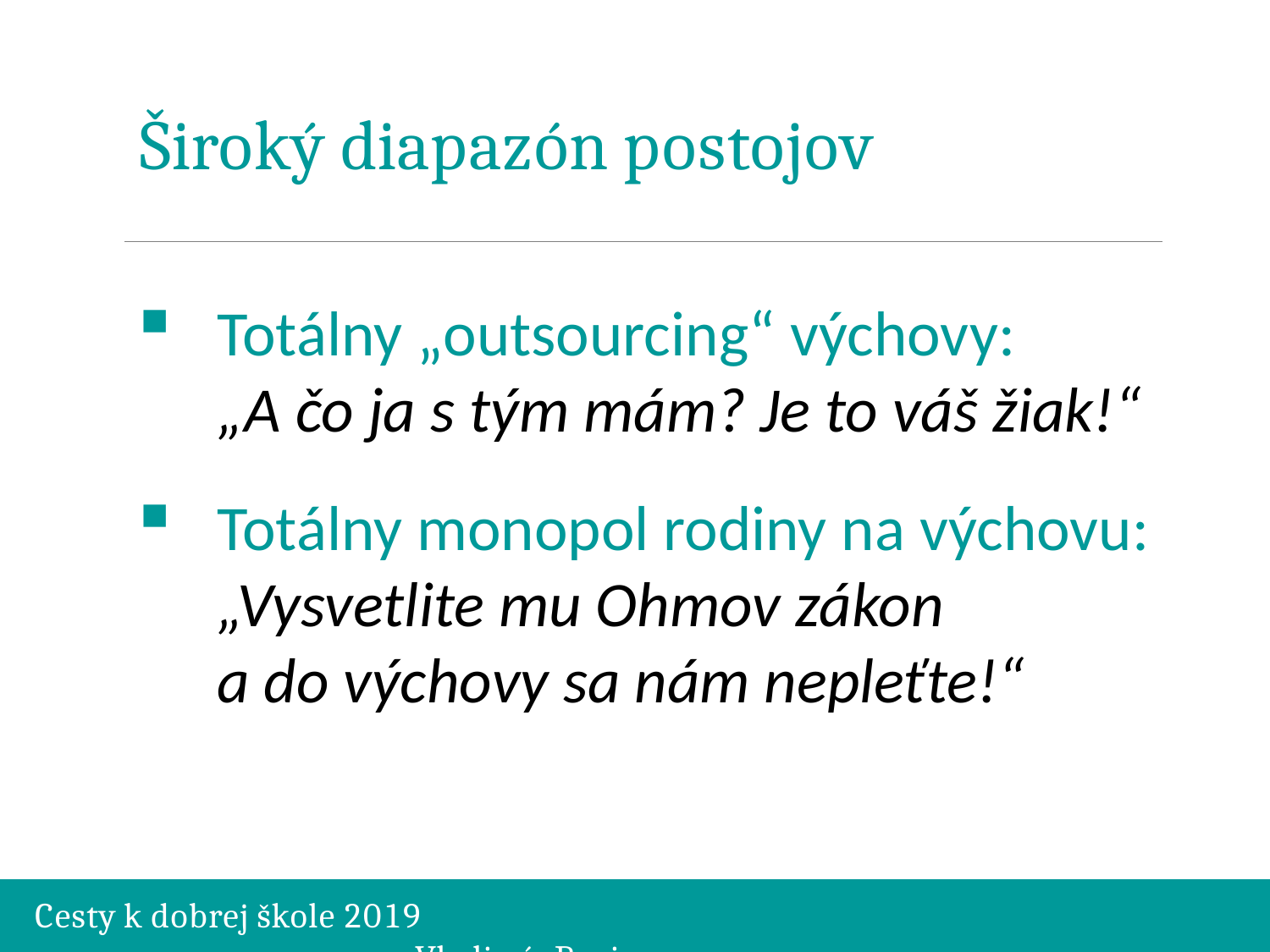

# Široký diapazón postojov
Totálny „outsourcing“ výchovy:
„A čo ja s tým mám? Je to váš žiak!“
Totálny monopol rodiny na výchovu:
„Vysvetlite mu Ohmov zákon
a do výchovy sa nám nepleťte!“
Cesty k dobrej škole 2019									Vladimír Burjan